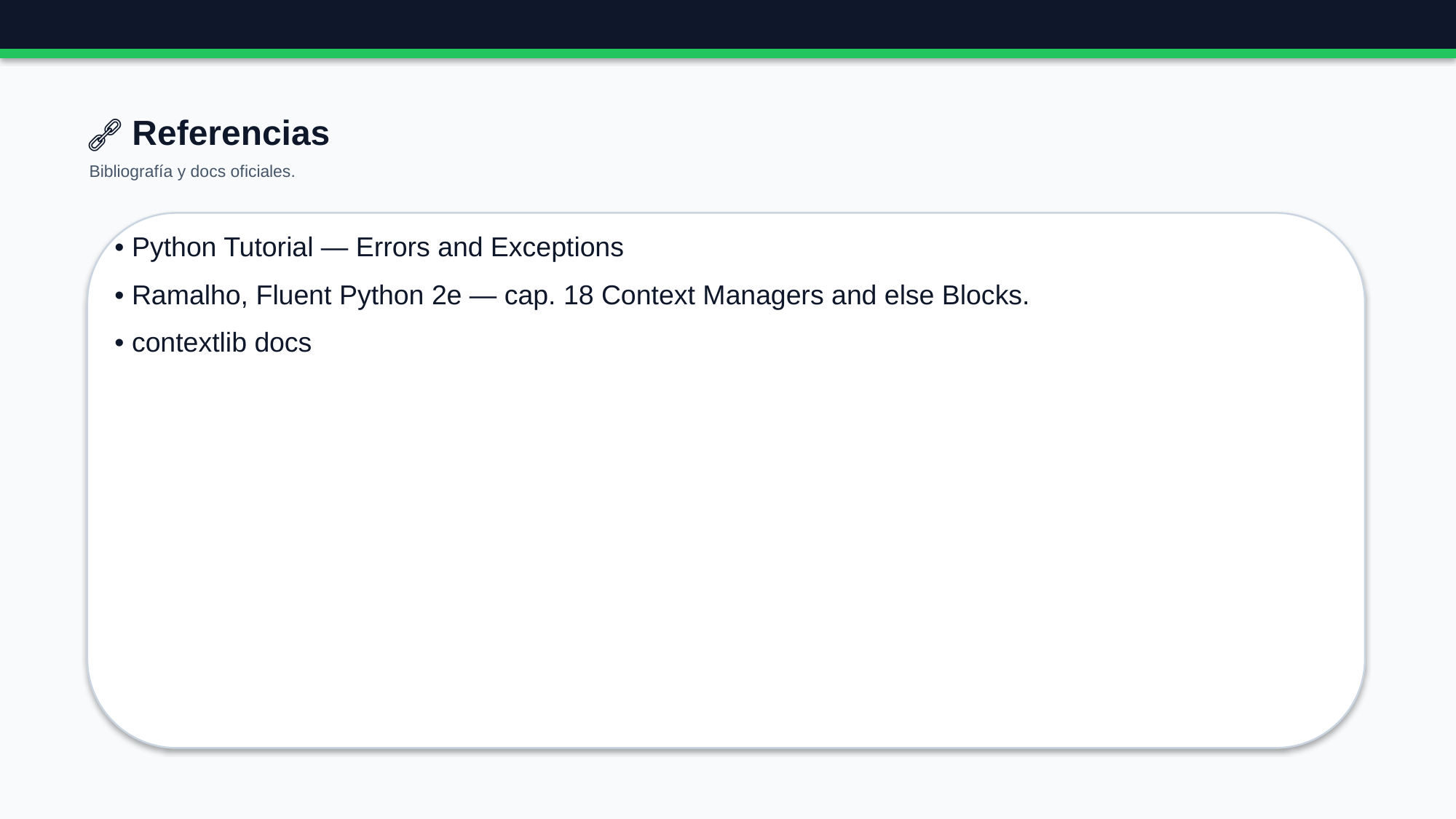

🔗 Referencias
Bibliografía y docs oficiales.

• Python Tutorial — Errors and Exceptions
• Ramalho, Fluent Python 2e — cap. 18 Context Managers and else Blocks.
• contextlib docs